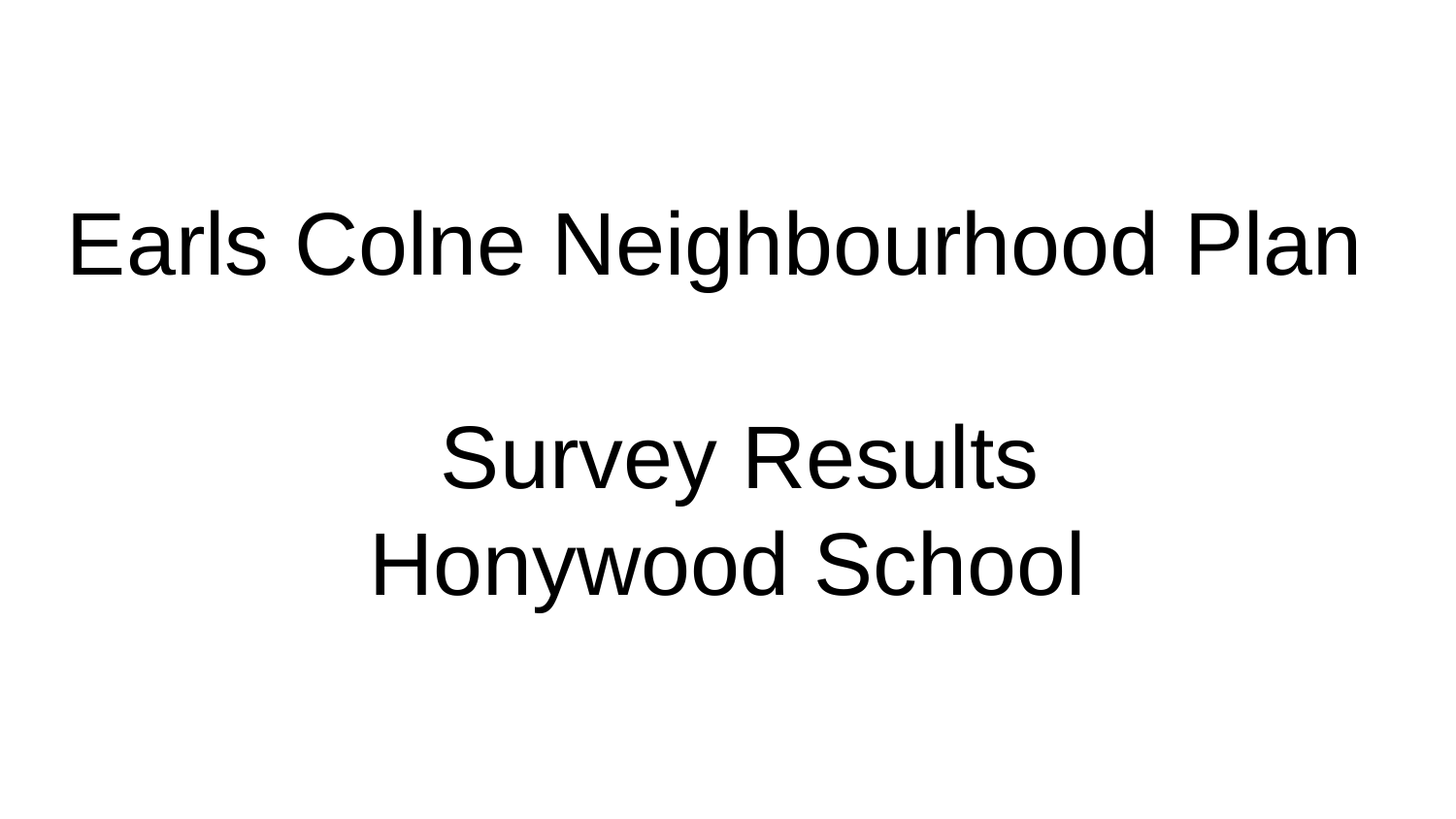

# Earls Colne Neighbourhood Plan Survey Results Honywood School